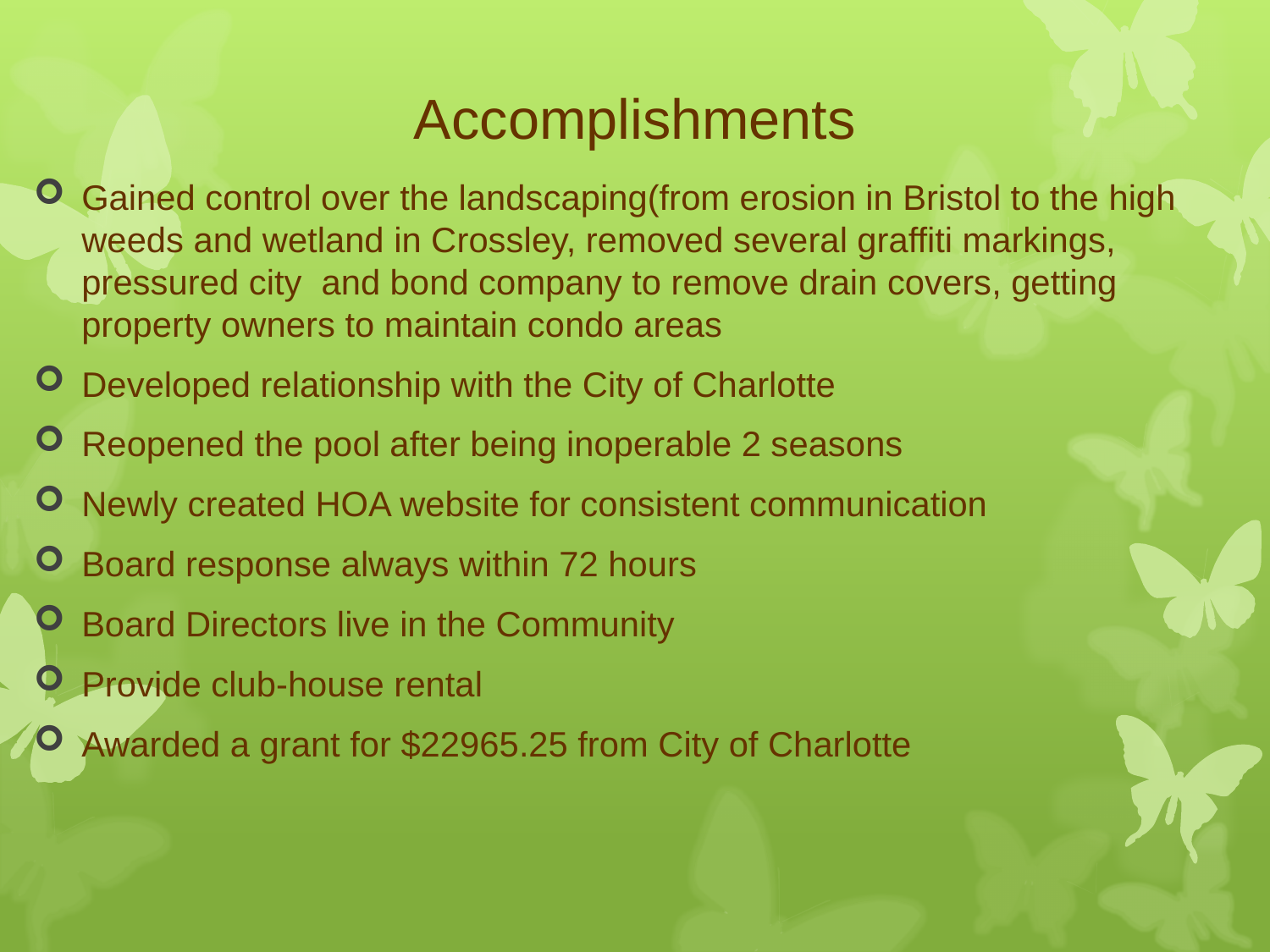

# Accomplishments
Gained control over the landscaping(from erosion in Bristol to the high weeds and wetland in Crossley, removed several graffiti markings, pressured city  and bond company to remove drain covers, getting property owners to maintain condo areas
Developed relationship with the City of Charlotte
Reopened the pool after being inoperable 2 seasons
Newly created HOA website for consistent communication
Board response always within 72 hours
Board Directors live in the Community
Provide club-house rental
Awarded a grant for $22965.25 from City of Charlotte